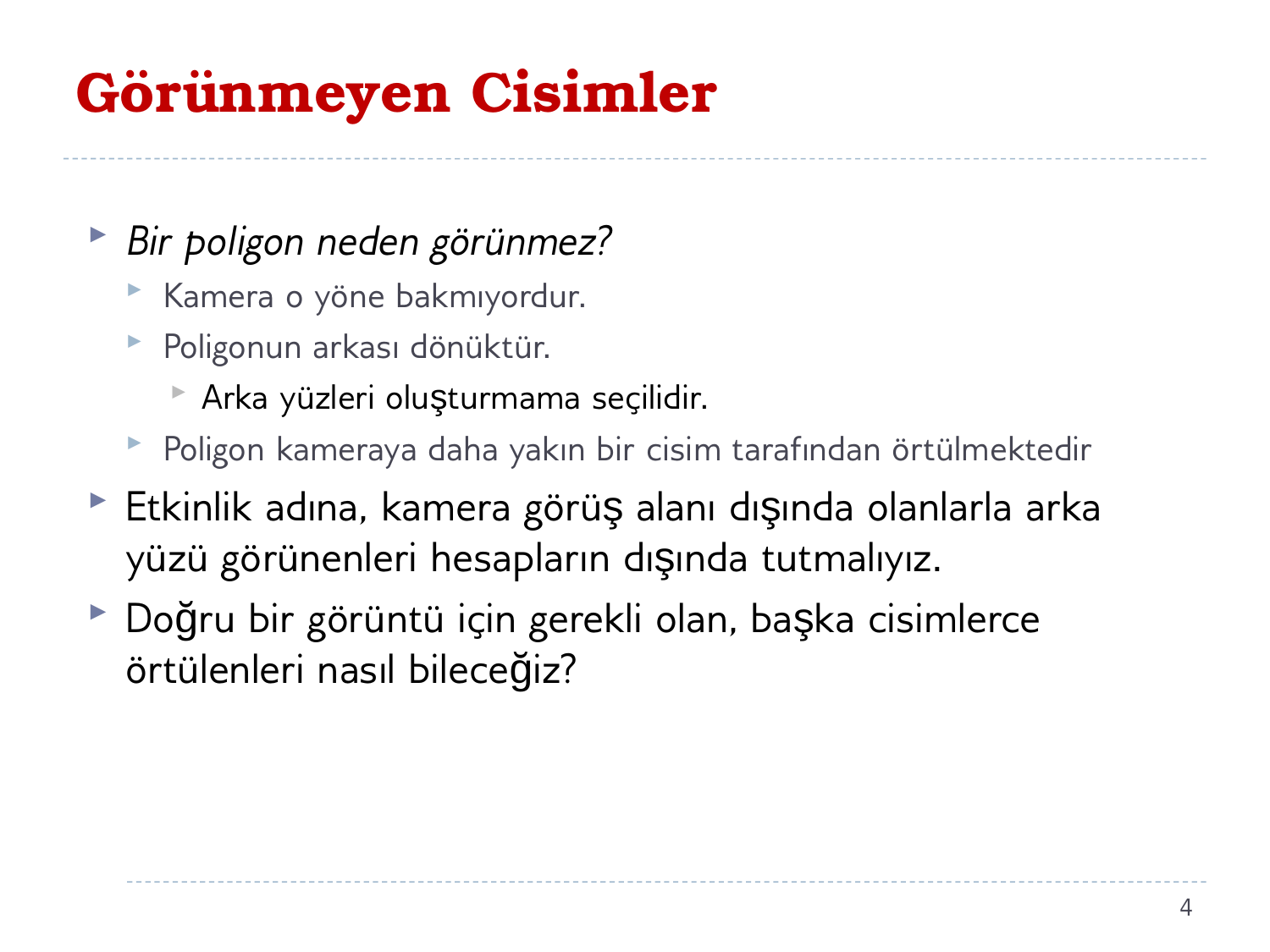

# Görünmeyen Cisimler
Bir poligon neden görünmez?
Kamera o yöne bakmıyordur.
Poligonun arkası dönüktür.
Arka yüzleri oluşturmama seçilidir.
Poligon kameraya daha yakın bir cisim tarafından örtülmektedir
Etkinlik adına, kamera görüş alanı dışında olanlarla arka yüzü görünenleri hesapların dışında tutmalıyız.
Doğru bir görüntü için gerekli olan, başka cisimlerce örtülenleri nasıl bileceğiz?
4